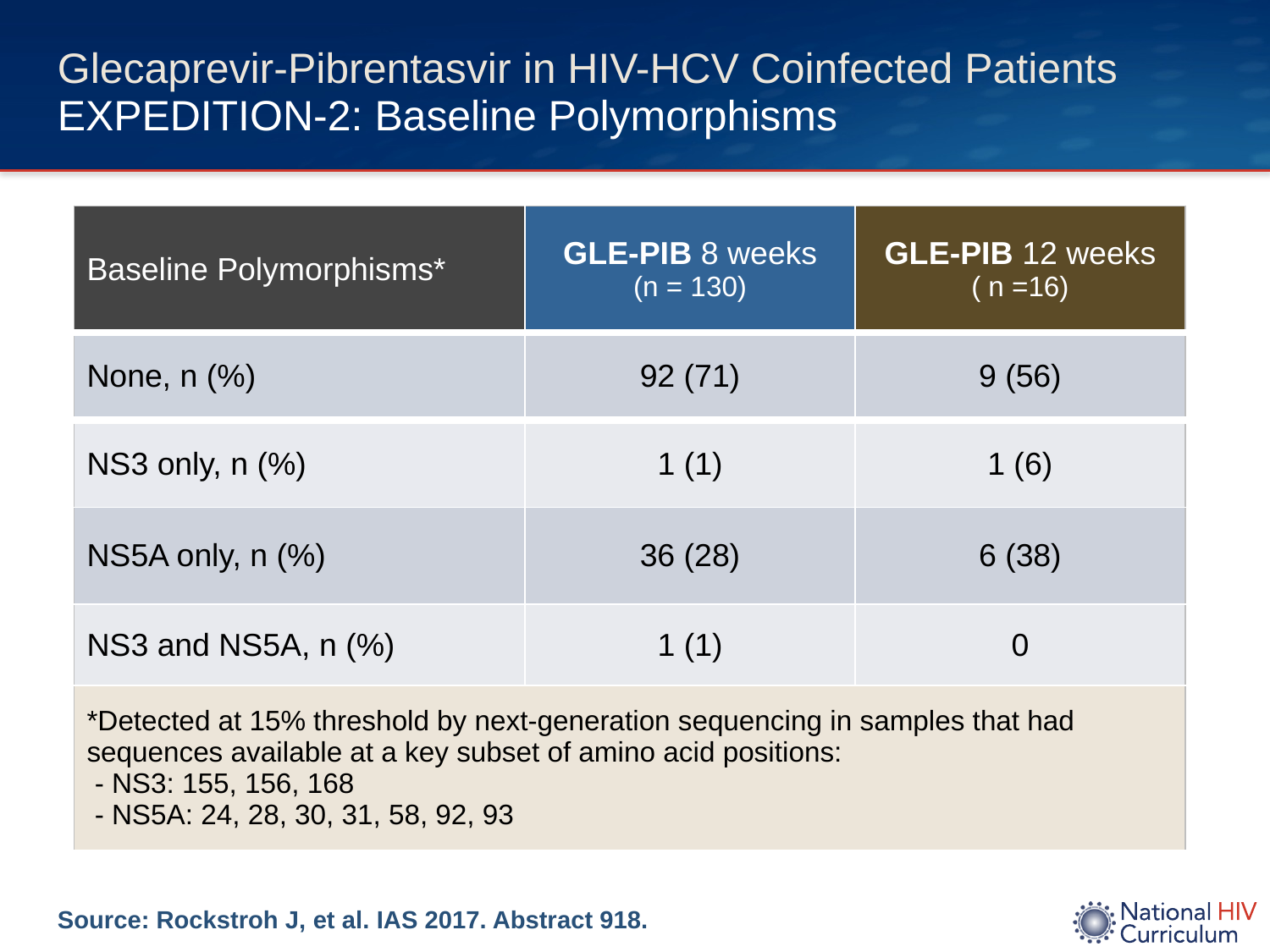

# Glecaprevir-Pibrentasvir in HIV-HCV Coinfected Patients EXPEDITION-2: Baseline Polymorphisms

| Baseline Polymorphisms\* | GLE-PIB 8 weeks (n = 130) | GLE-PIB 12 weeks ( n =16) |
| --- | --- | --- |
| None, n (%) | 92 (71) | 9 (56) |
| NS3 only, n (%) | 1 (1) | 1 (6) |
| NS5A only, n (%) | 36 (28) | 6 (38) |
| NS3 and NS5A, n (%) | 1 (1) | 0 |
| \*Detected at 15% threshold by next-generation sequencing in samples that had sequences available at a key subset of amino acid positions: - NS3: 155, 156, 168 - NS5A: 24, 28, 30, 31, 58, 92, 93 |  |  |
Source: Rockstroh J, et al. IAS 2017. Abstract 918.